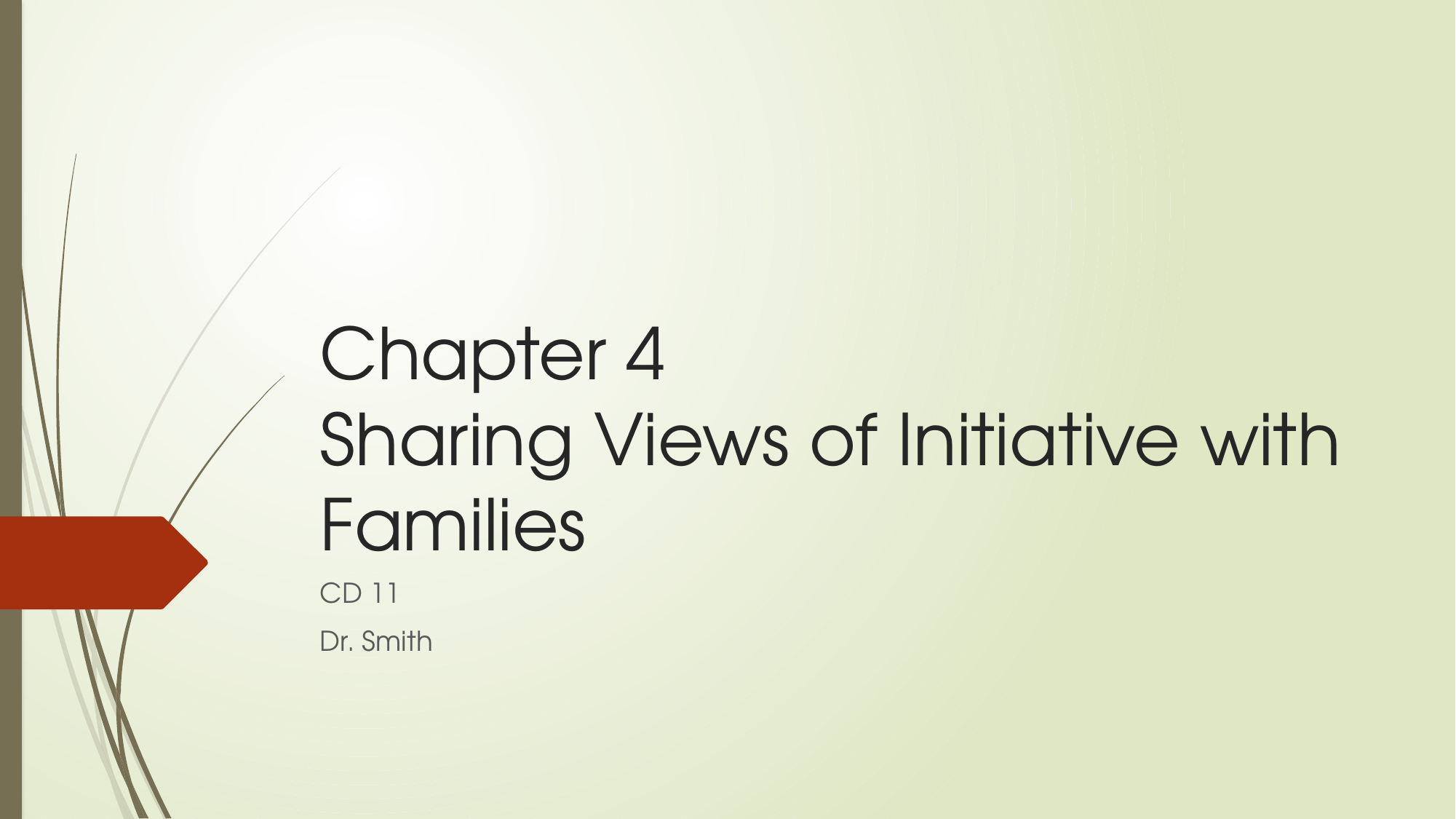

# Chapter 4 Sharing Views of Initiative with Families
CD 11
Dr. Smith